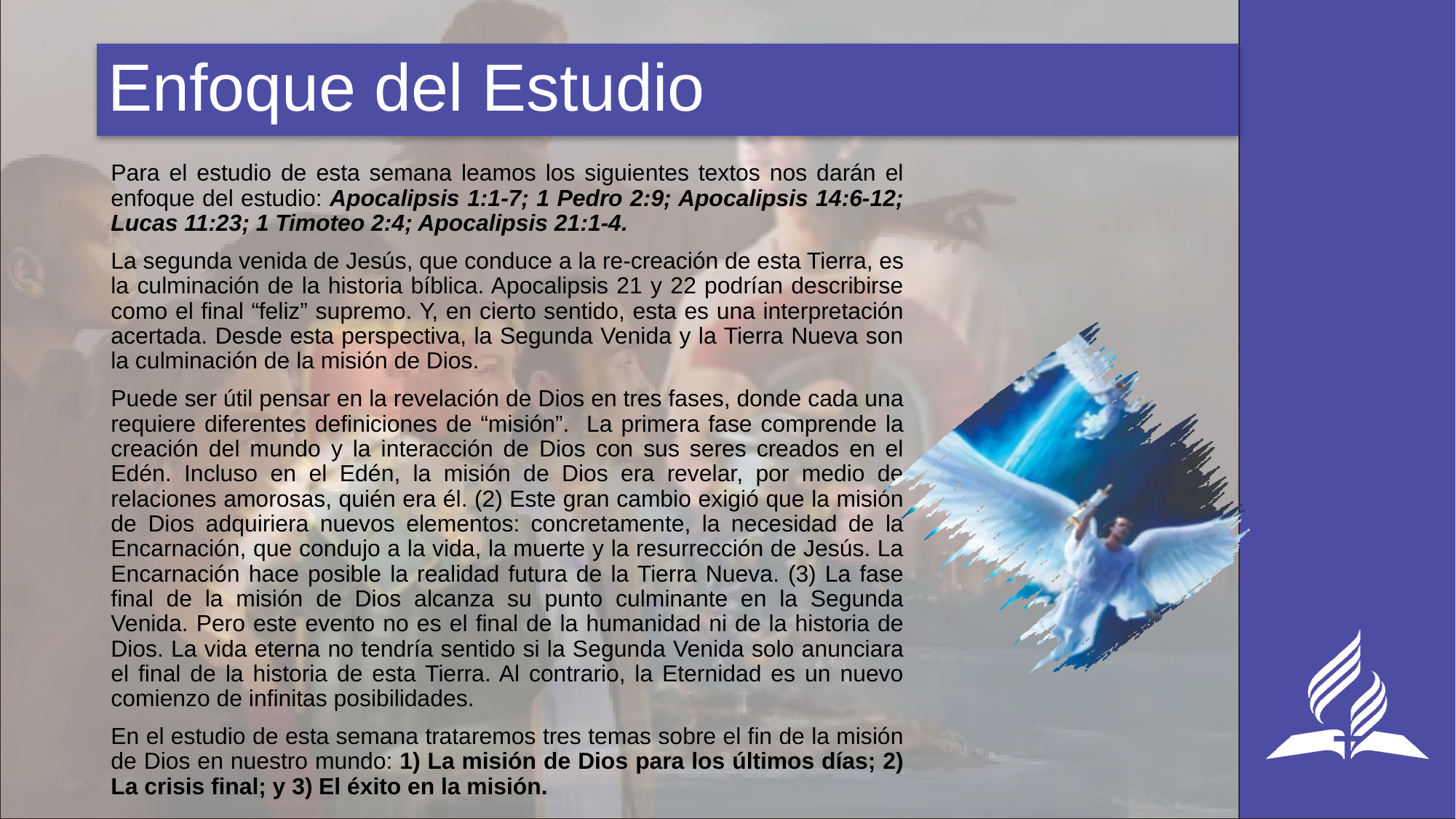

# Enfoque del Estudio
Para el estudio de esta semana leamos los siguientes textos nos darán el enfoque del estudio: Apocalipsis 1:1-7; 1 Pedro 2:9; Apocalipsis 14:6-12; Lucas 11:23; 1 Timoteo 2:4; Apocalipsis 21:1-4.
La segunda venida de Jesús, que conduce a la re-creación de esta Tierra, es la culminación de la historia bíblica. Apocalipsis 21 y 22 podrían describirse como el final “feliz” supremo. Y, en cierto sentido, esta es una interpretación acertada. Desde esta perspectiva, la Segunda Venida y la Tierra Nueva son la culminación de la misión de Dios.
Puede ser útil pensar en la revelación de Dios en tres fases, donde cada una requiere diferentes definiciones de “misión”.  La primera fase comprende la creación del mundo y la interacción de Dios con sus seres creados en el Edén. Incluso en el Edén, la misión de Dios era revelar, por medio de relaciones amorosas, quién era él. (2) Este gran cambio exigió que la misión de Dios adquiriera nuevos elementos: concretamente, la necesidad de la Encarnación, que condujo a la vida, la muerte y la resurrección de Jesús. La Encarnación hace posible la realidad futura de la Tierra Nueva. (3) La fase final de la misión de Dios alcanza su punto culminante en la Segunda Venida. Pero este evento no es el final de la humanidad ni de la historia de Dios. La vida eterna no tendría sentido si la Segunda Venida solo anunciara el final de la historia de esta Tierra. Al contrario, la Eternidad es un nuevo comienzo de infinitas posibilidades.
En el estudio de esta semana trataremos tres temas sobre el fin de la misión de Dios en nuestro mundo: 1) La misión de Dios para los últimos días; 2) La crisis final; y 3) El éxito en la misión.